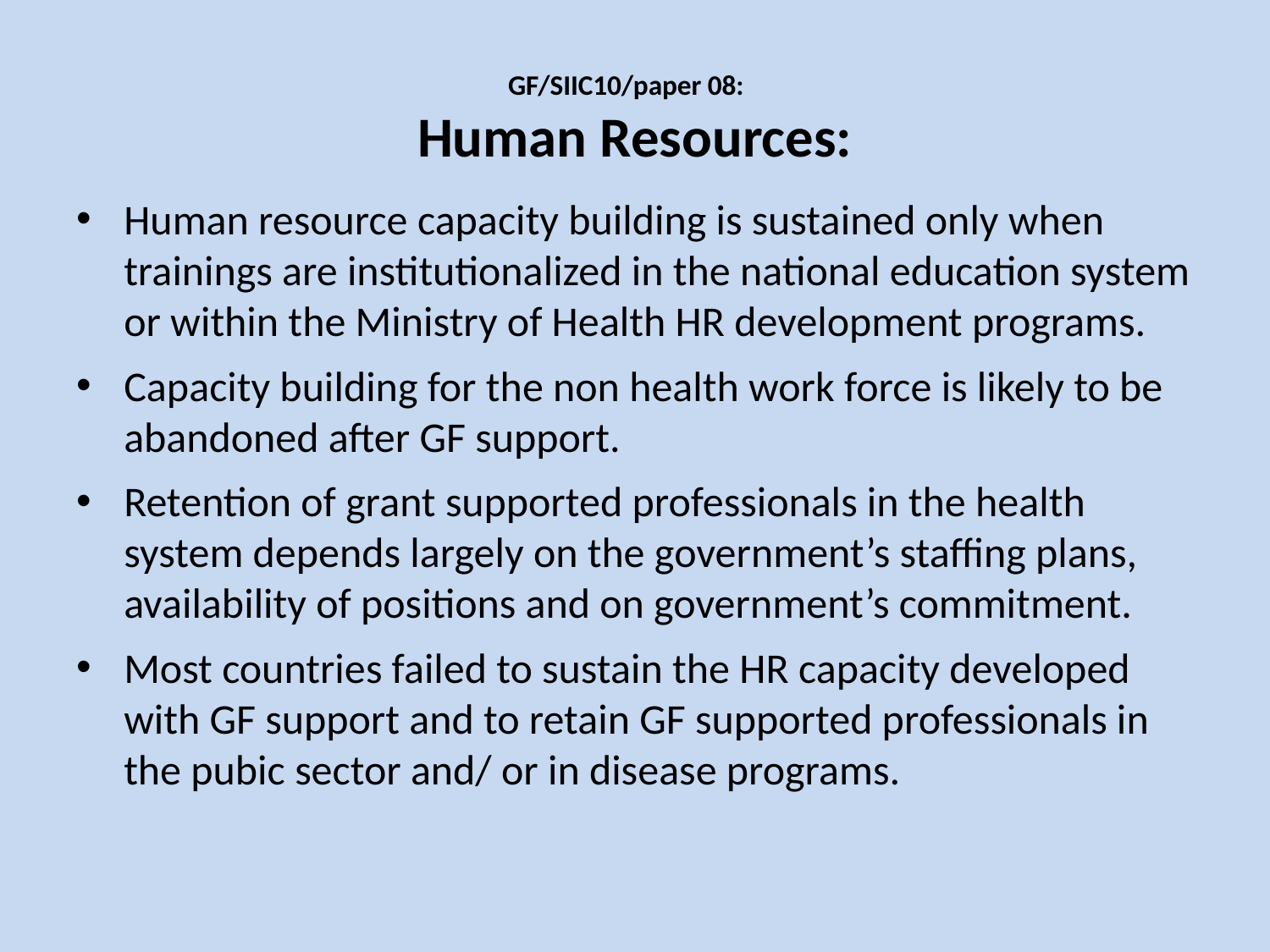

# GF/SIIC10/paper 08: Human Resources:
Human resource capacity building is sustained only when trainings are institutionalized in the national education system or within the Ministry of Health HR development programs.
Capacity building for the non health work force is likely to be abandoned after GF support.
Retention of grant supported professionals in the health system depends largely on the government’s staffing plans, availability of positions and on government’s commitment.
Most countries failed to sustain the HR capacity developed with GF support and to retain GF supported professionals in the pubic sector and/ or in disease programs.